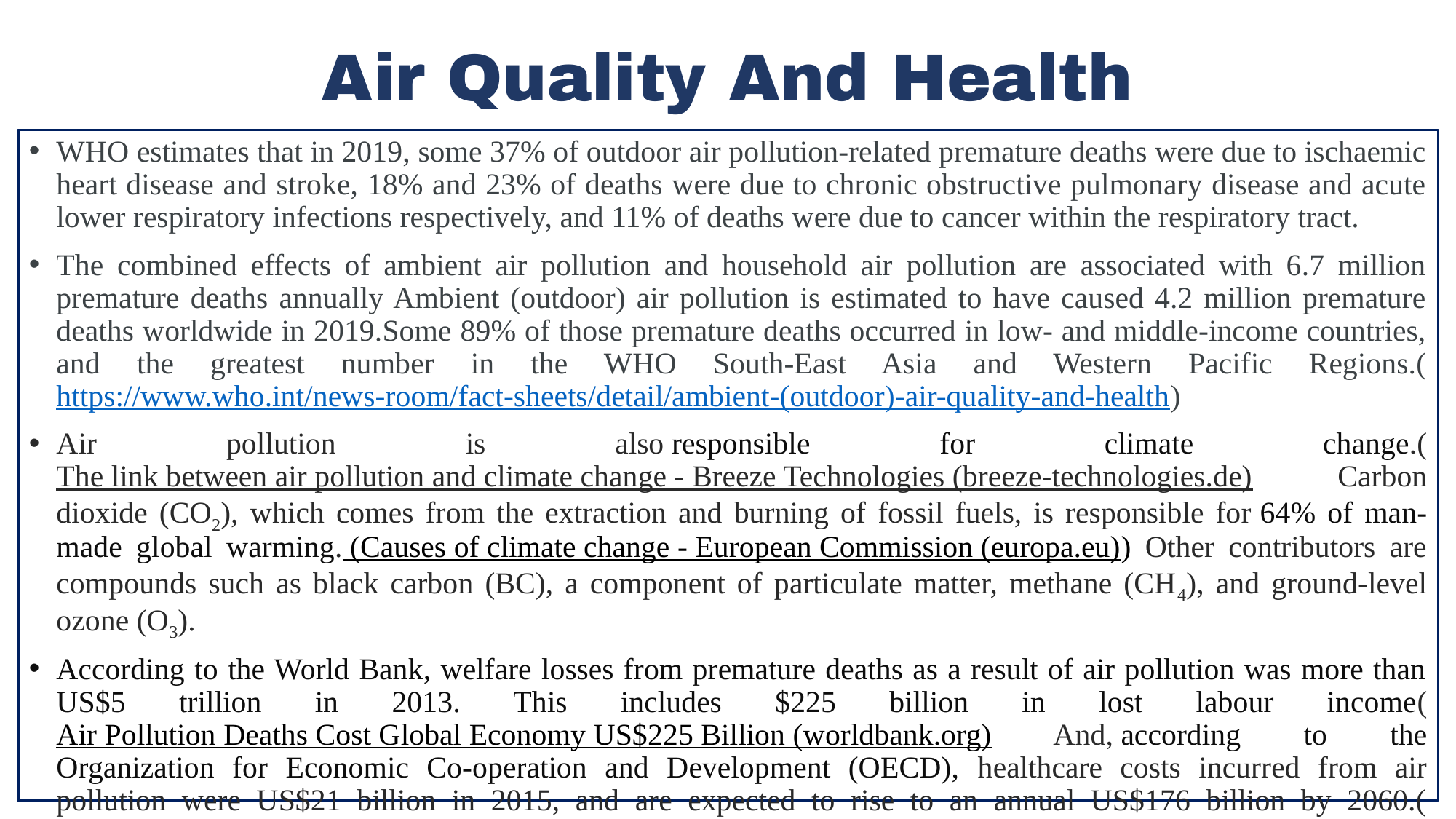

# Air Quality And Health
WHO estimates that in 2019, some 37% of outdoor air pollution-related premature deaths were due to ischaemic heart disease and stroke, 18% and 23% of deaths were due to chronic obstructive pulmonary disease and acute lower respiratory infections respectively, and 11% of deaths were due to cancer within the respiratory tract.
The combined effects of ambient air pollution and household air pollution are associated with 6.7 million premature deaths annually Ambient (outdoor) air pollution is estimated to have caused 4.2 million premature deaths worldwide in 2019.Some 89% of those premature deaths occurred in low- and middle-income countries, and the greatest number in the WHO South-East Asia and Western Pacific Regions.(https://www.who.int/news-room/fact-sheets/detail/ambient-(outdoor)-air-quality-and-health)
Air pollution is also responsible for climate change.(The link between air pollution and climate change - Breeze Technologies (breeze-technologies.de) Carbon dioxide (CO2), which comes from the extraction and burning of fossil fuels, is responsible for 64% of man-made global warming. (Causes of climate change - European Commission (europa.eu)) Other contributors are compounds such as black carbon (BC), a component of particulate matter, methane (CH4), and ground-level ozone (O3).
According to the World Bank, welfare losses from premature deaths as a result of air pollution was more than US$5 trillion in 2013. This includes $225 billion in lost labour income(Air Pollution Deaths Cost Global Economy US$225 Billion (worldbank.org) And, according to the Organization for Economic Co-operation and Development (OECD), healthcare costs incurred from air pollution were US$21 billion in 2015, and are expected to rise to an annual US$176 billion by 2060.(The Economic Consequences of Outdoor Air Pollution | en | OECD)